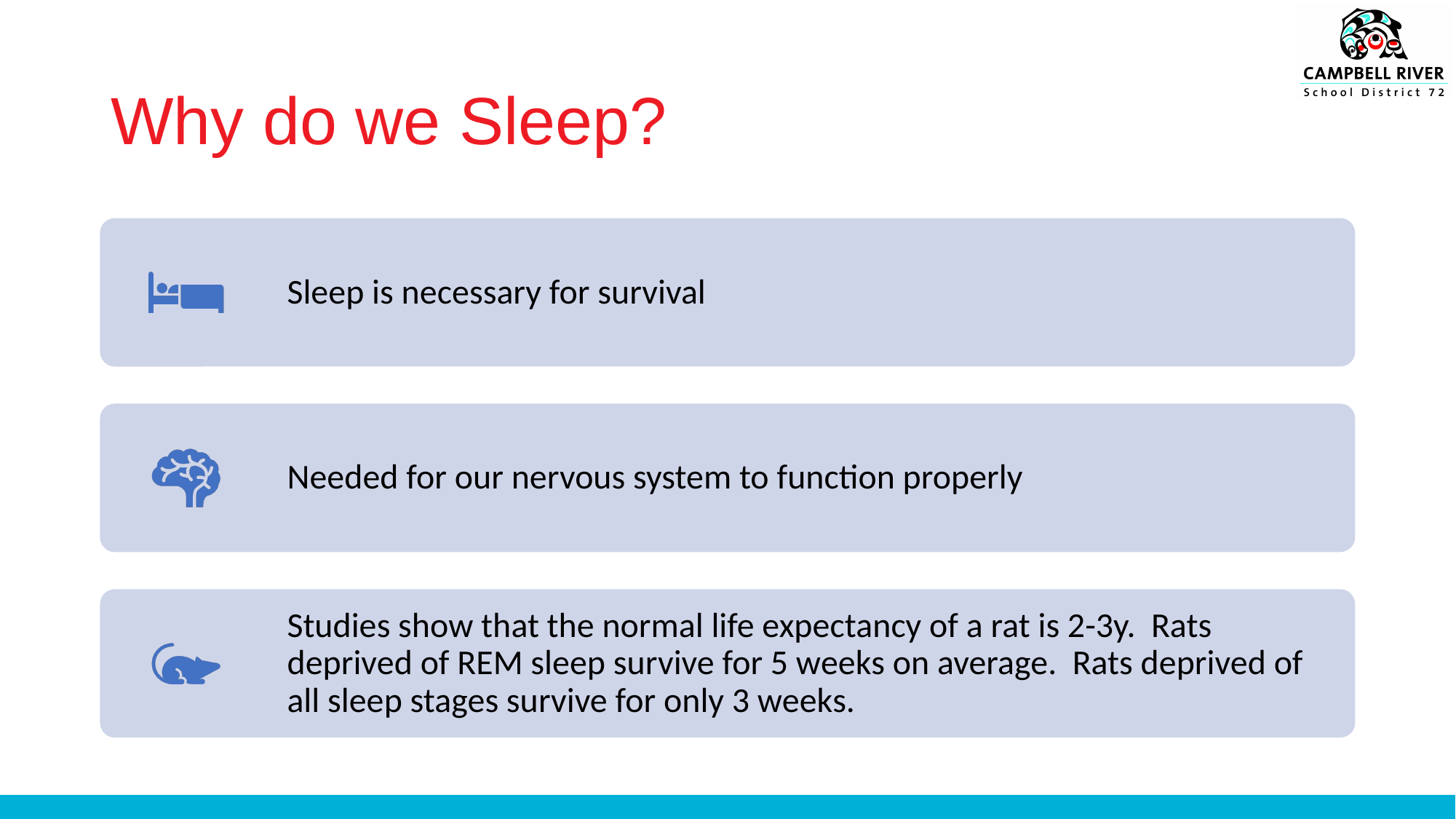

# Why do we Sleep?
Sleep is necessary for survival
Needed for our nervous system to function properly
Studies show that the normal life expectancy of a rat is 2-3y.  Rats deprived of REM sleep survive for 5 weeks on average.  Rats deprived of all sleep stages survive for only 3 weeks.